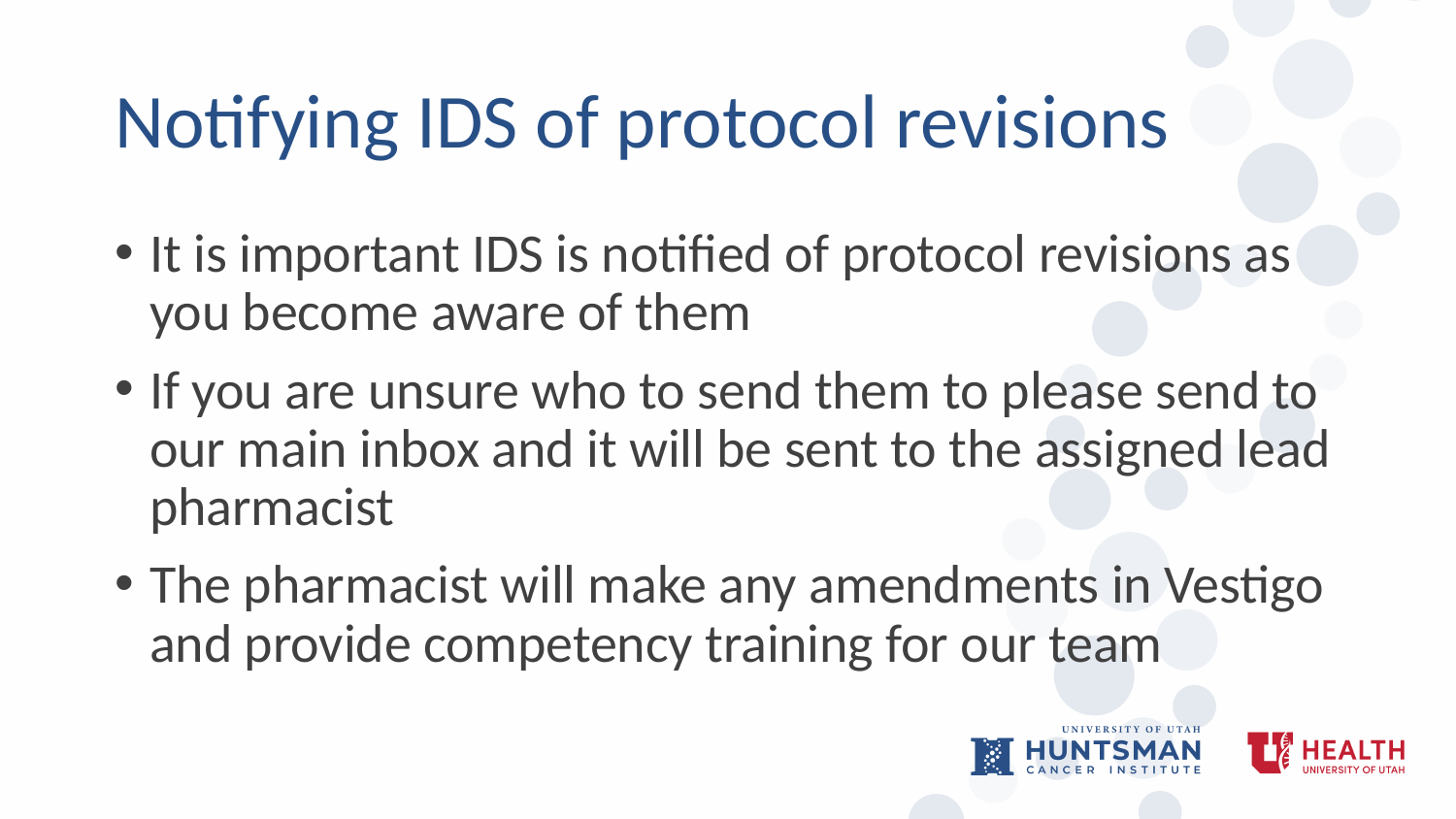

# Notifying IDS of protocol revisions
It is important IDS is notified of protocol revisions as you become aware of them
If you are unsure who to send them to please send to our main inbox and it will be sent to the assigned lead pharmacist
The pharmacist will make any amendments in Vestigo and provide competency training for our team